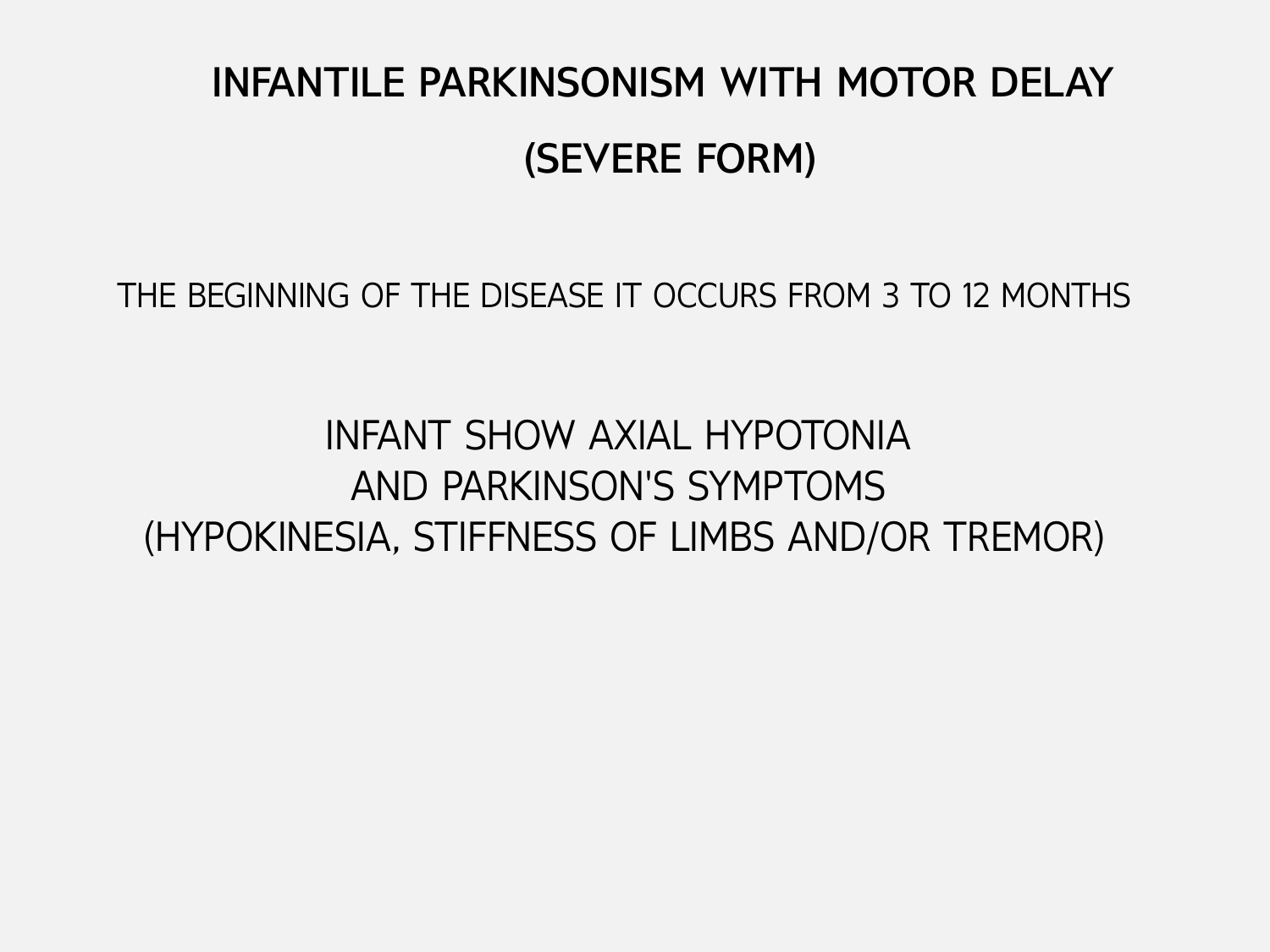

INFANTILE PARKINSONISM WITH MOTOR DELAY
 (SEVERE FORM)

THE BEGINNING OF THE DISEASE IT OCCURS FROM 3 TO 12 MONTHS

INFANT SHOW AXIAL HYPOTONIA
AND PARKINSON'S SYMPTOMS
(HYPOKINESIA, STIFFNESS OF LIMBS AND/OR TREMOR)